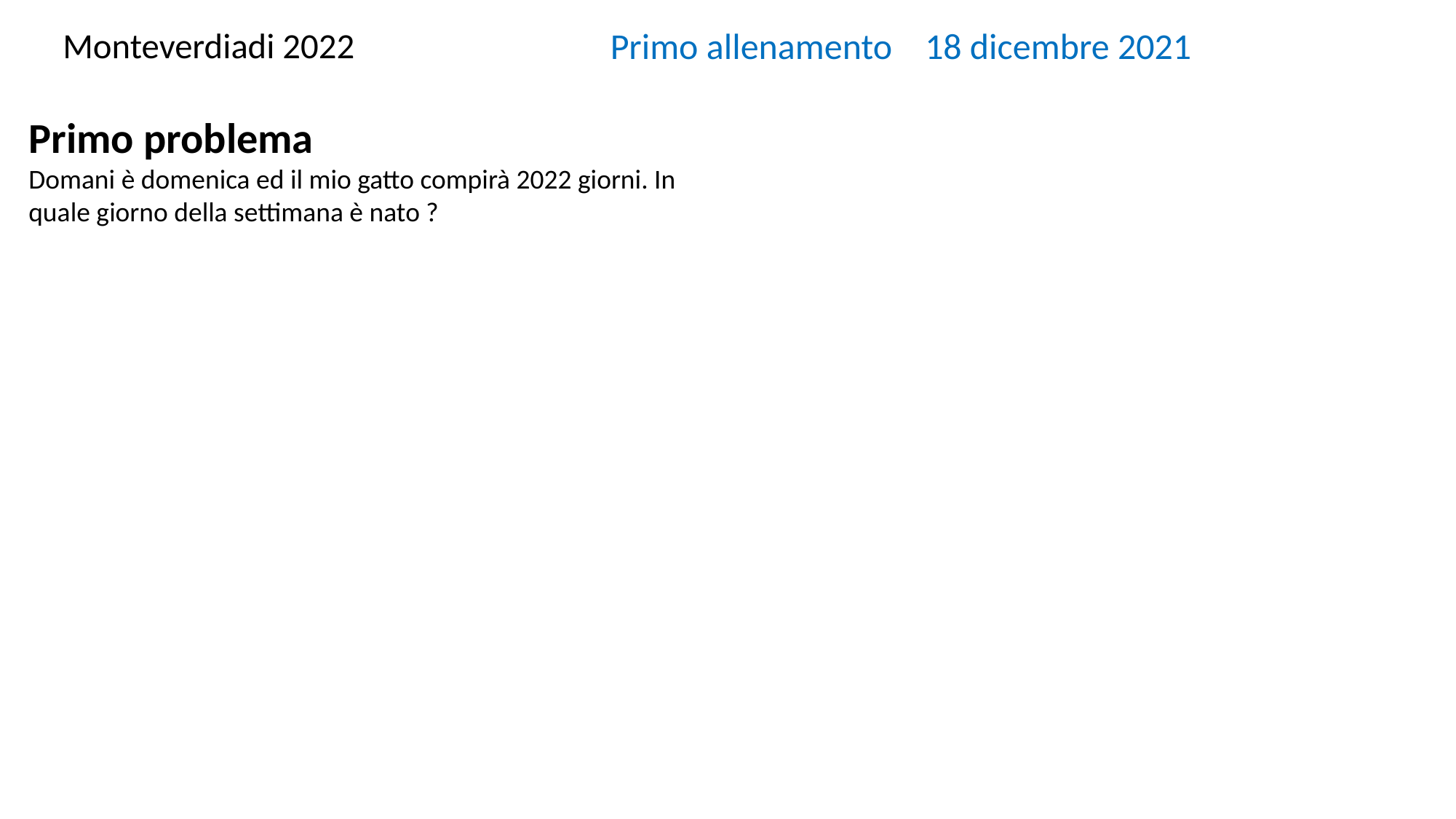

# Monteverdiadi 2022
Primo allenamento    18 dicembre 2021
Primo problema
Domani è domenica ed il mio gatto compirà 2022 giorni. In quale giorno della settimana è nato ?